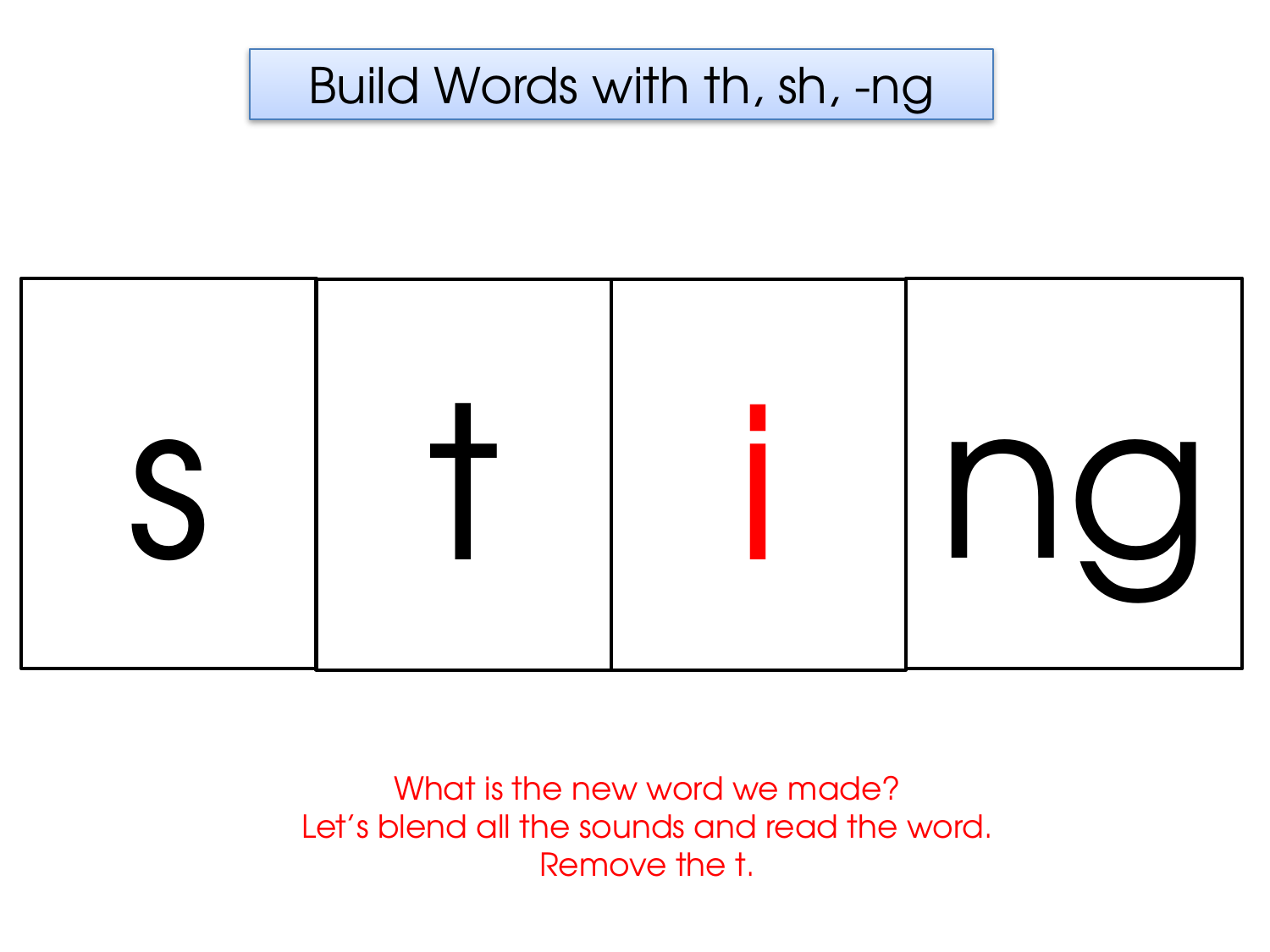

Build Words with th, sh, -ng
s
ng
t
i
What is the new word we made?
Let’s blend all the sounds and read the word.
Remove the t.